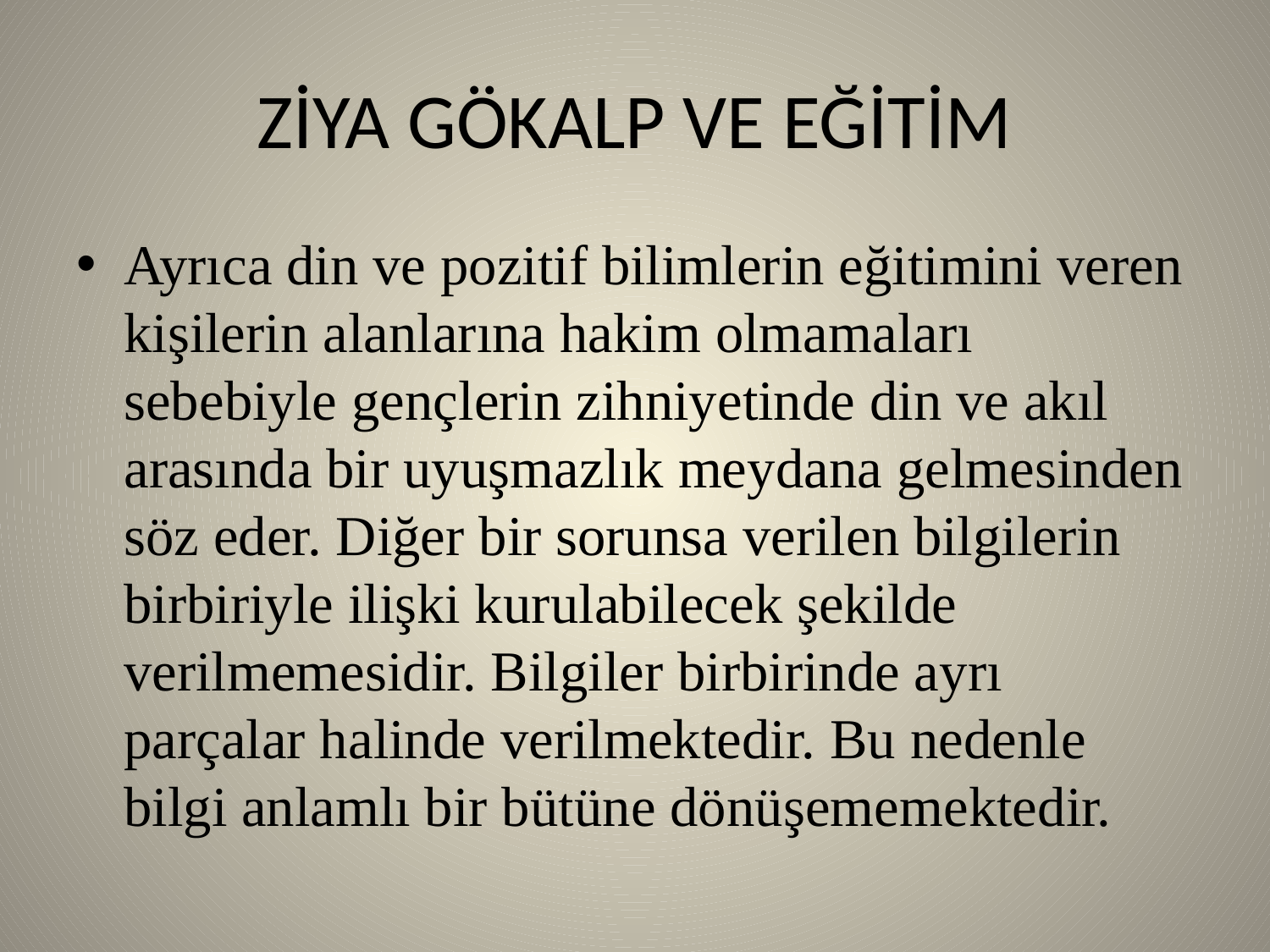

# ZİYA GÖKALP VE EĞİTİM
Ayrıca din ve pozitif bilimlerin eğitimini veren kişilerin alanlarına hakim olmamaları sebebiyle gençlerin zihniyetinde din ve akıl arasında bir uyuşmazlık meydana gelmesinden söz eder. Diğer bir sorunsa verilen bilgilerin birbiriyle ilişki kurulabilecek şekilde verilmemesidir. Bilgiler birbirinde ayrı parçalar halinde verilmektedir. Bu nedenle bilgi anlamlı bir bütüne dönüşememektedir.